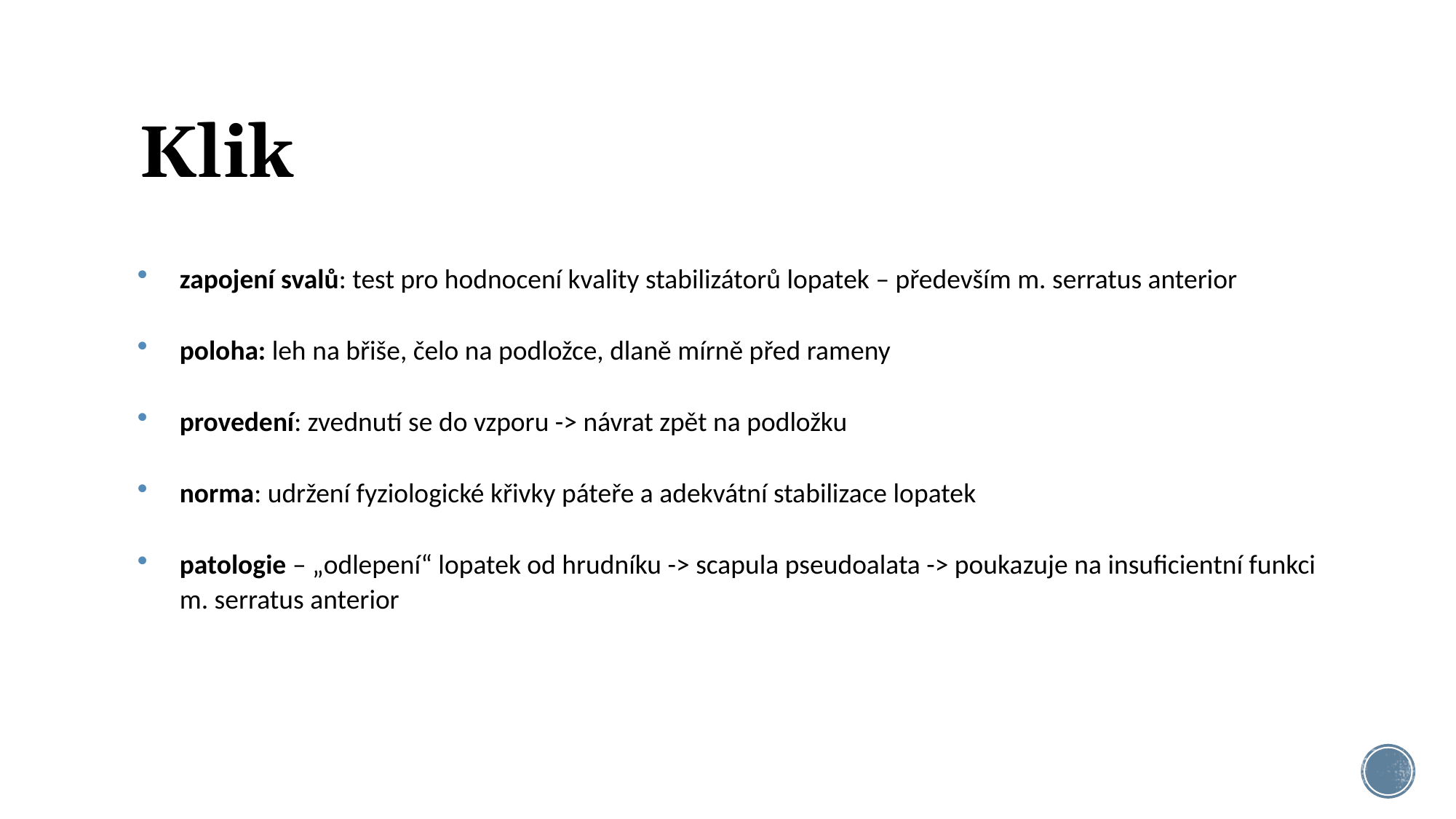

# Klik
zapojení svalů: test pro hodnocení kvality stabilizátorů lopatek – především m. serratus anterior
poloha: leh na břiše, čelo na podložce, dlaně mírně před rameny
provedení: zvednutí se do vzporu -> návrat zpět na podložku
norma: udržení fyziologické křivky páteře a adekvátní stabilizace lopatek
patologie – „odlepení“ lopatek od hrudníku -> scapula pseudoalata -> poukazuje na insuficientní funkci m. serratus anterior